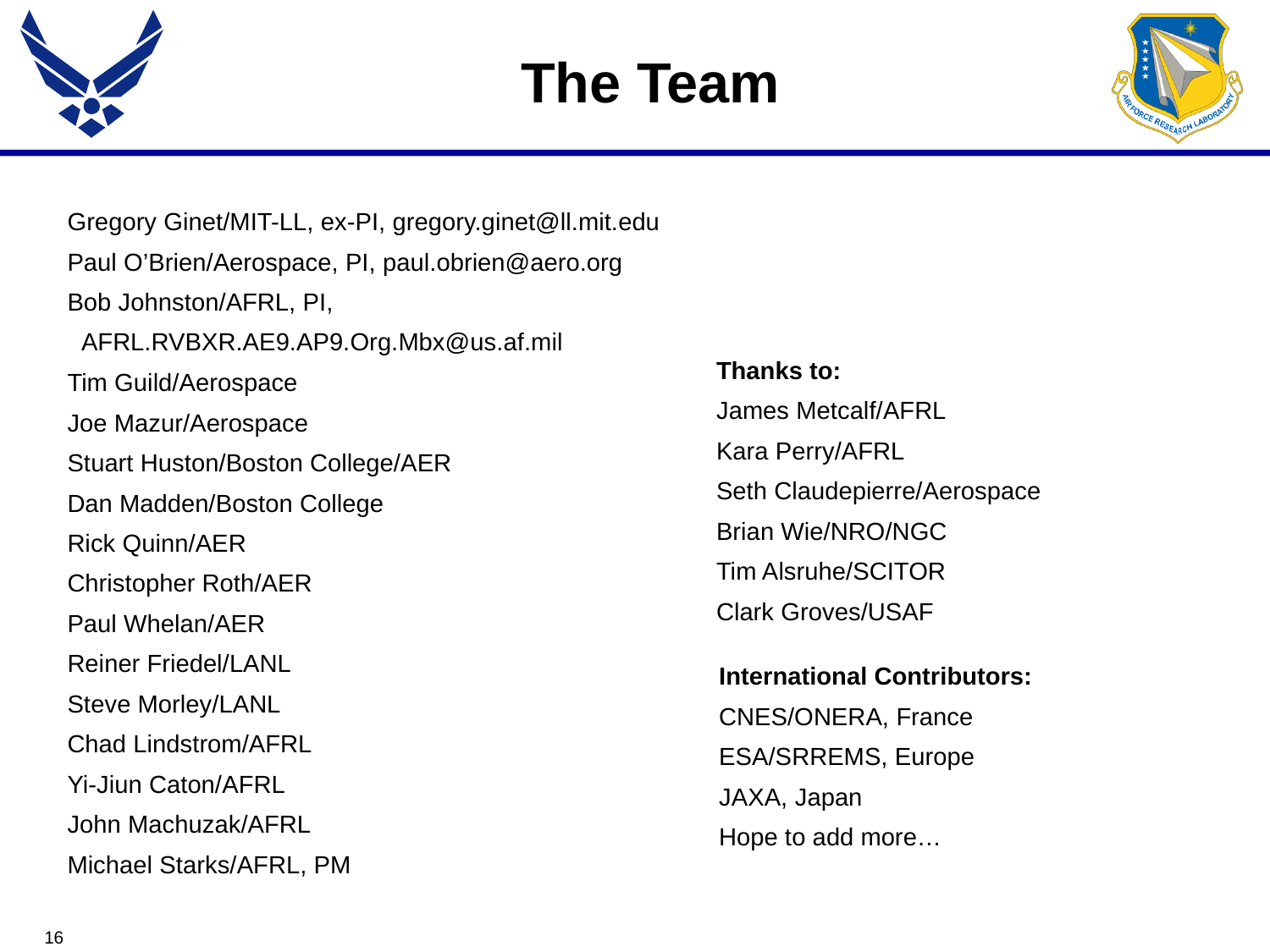

The Team

Gregory Ginet/MIT-LL, ex-PI, gregory.ginet@ll.mit.edu
Paul O’Brien/Aerospace, PI, paul.obrien@aero.org
Bob Johnston/AFRL, PI,
  AFRL.RVBXR.AE9.AP9.Org.Mbx@us.af.mil
Tim Guild/Aerospace
Joe Mazur/Aerospace
Stuart Huston/Boston College/AER
Dan Madden/Boston College
Rick Quinn/AER
Christopher Roth/AER
Paul Whelan/AER
Reiner Friedel/LANL
Steve Morley/LANL
Chad Lindstrom/AFRL
Yi-Jiun Caton/AFRL
John Machuzak/AFRL
Michael Starks/AFRL, PM

Thanks to:
James Metcalf/AFRL
Kara Perry/AFRL
Seth Claudepierre/Aerospace
Brian Wie/NRO/NGC
Tim Alsruhe/SCITOR
Clark Groves/USAF
International Contributors:
CNES/ONERA, France
ESA/SRREMS, Europe
JAXA, Japan
Hope to add more…